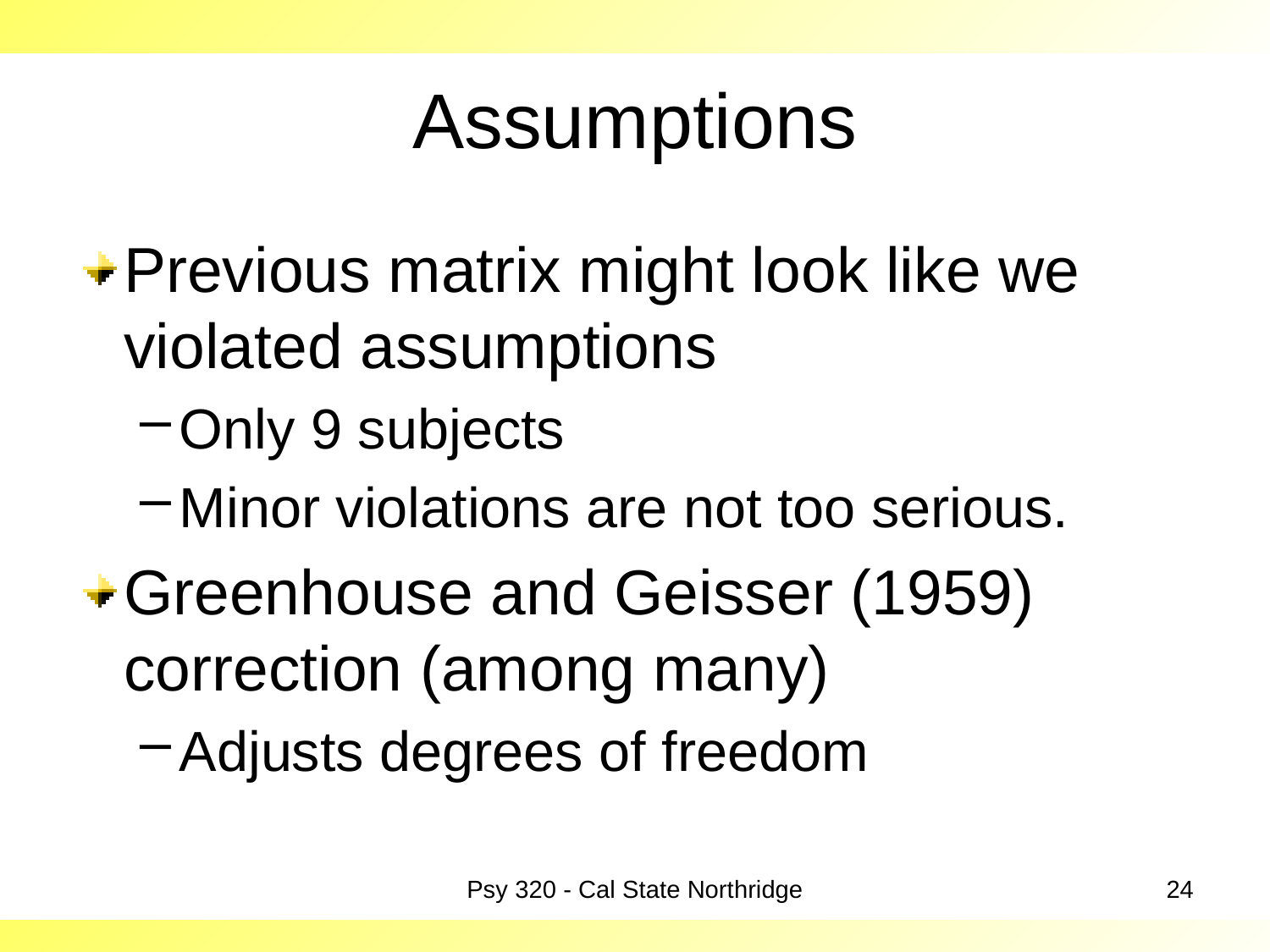

# Assumptions
Previous matrix might look like we violated assumptions
Only 9 subjects
Minor violations are not too serious.
Greenhouse and Geisser (1959) correction (among many)
Adjusts degrees of freedom
Psy 320 - Cal State Northridge
24